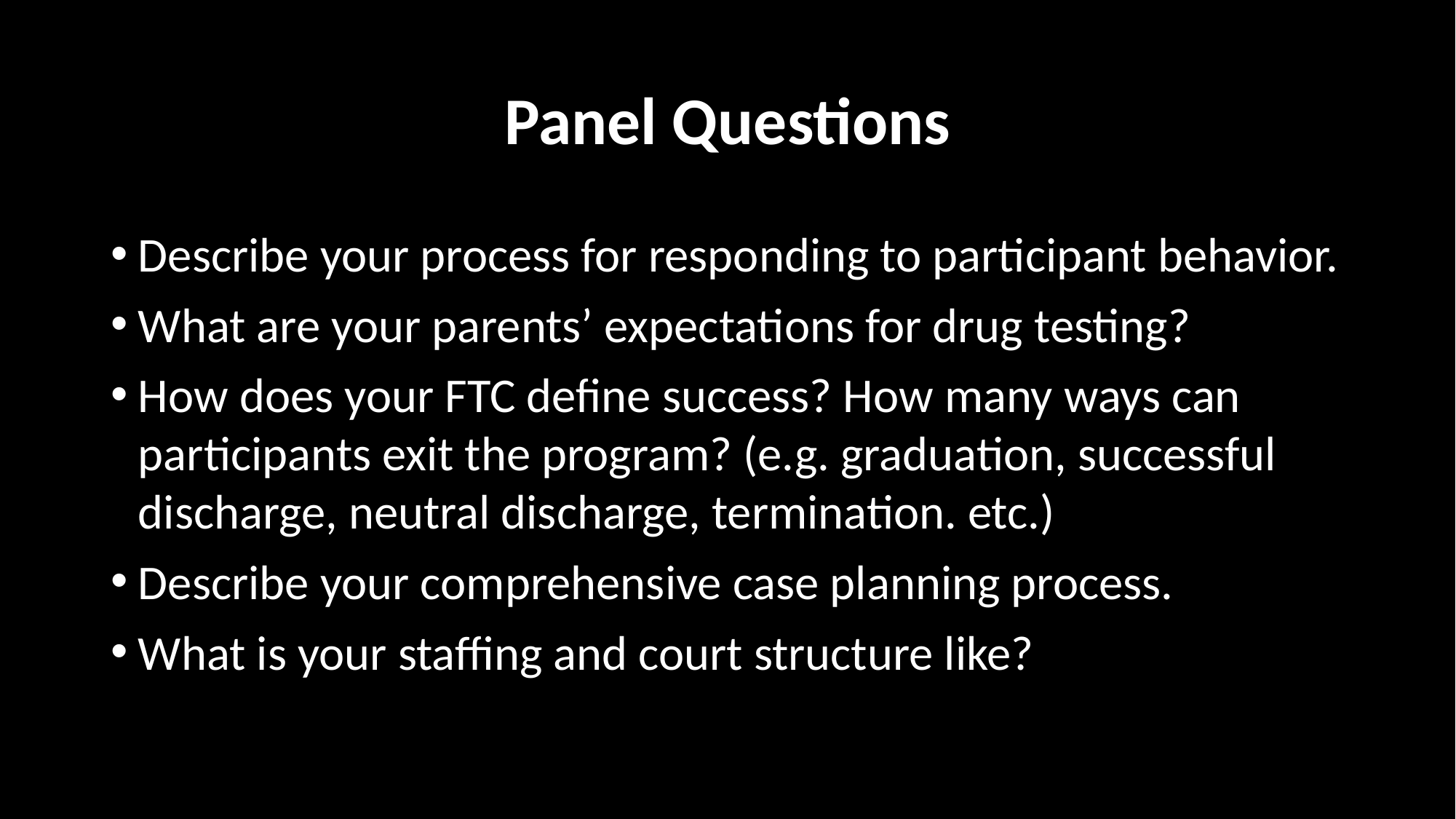

# Panel Questions
Describe your process for responding to participant behavior.
What are your parents’ expectations for drug testing?
How does your FTC define success? How many ways can participants exit the program? (e.g. graduation, successful discharge, neutral discharge, termination. etc.)
Describe your comprehensive case planning process.
What is your staffing and court structure like?